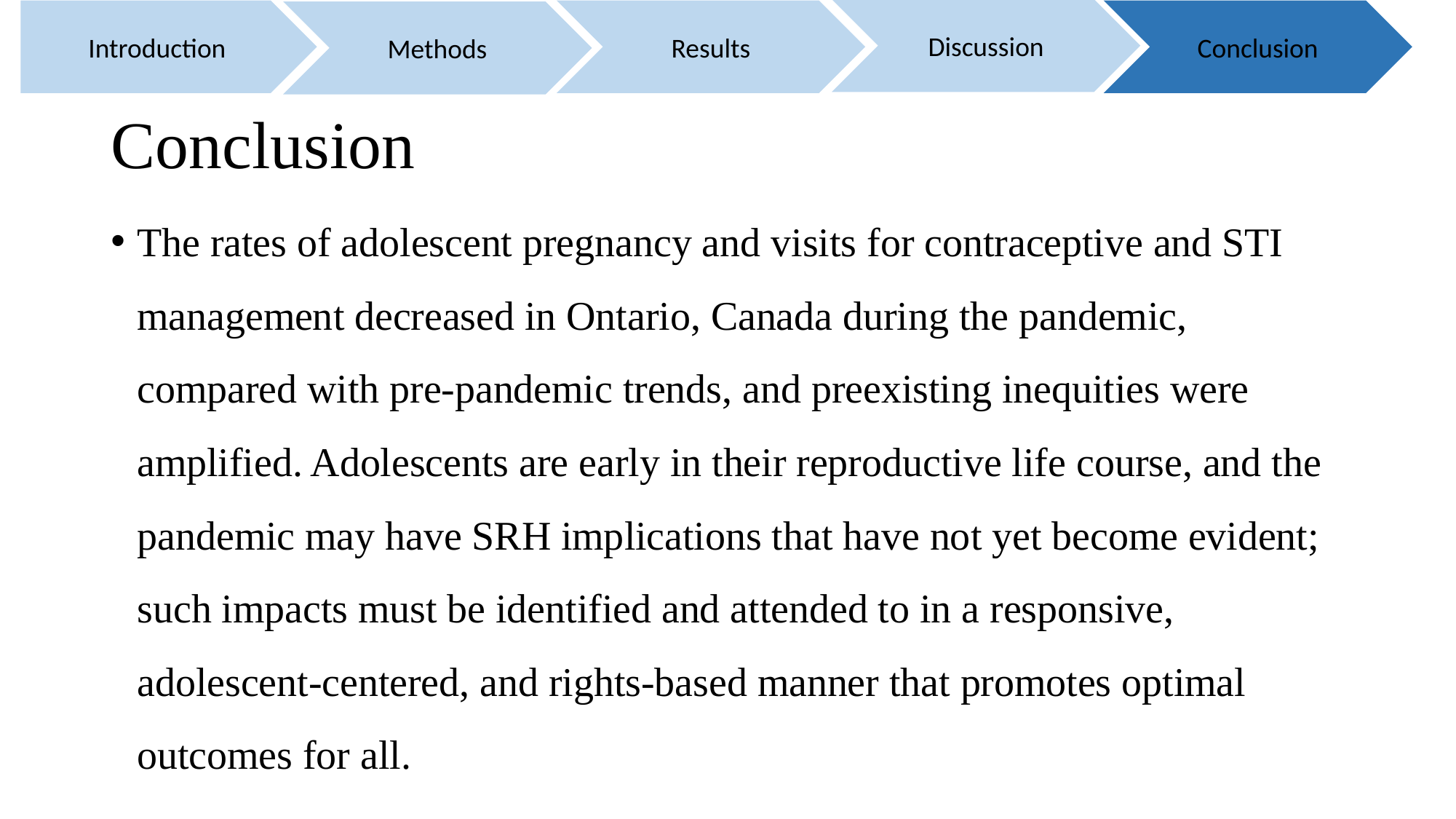

Discussion
Introduction
Results
Conclusion
Methods
# Conclusion
The rates of adolescent pregnancy and visits for contraceptive and STI management decreased in Ontario, Canada during the pandemic, compared with pre-pandemic trends, and preexisting inequities were amplified. Adolescents are early in their reproductive life course, and the pandemic may have SRH implications that have not yet become evident; such impacts must be identified and attended to in a responsive, adolescent-centered, and rights-based manner that promotes optimal outcomes for all.